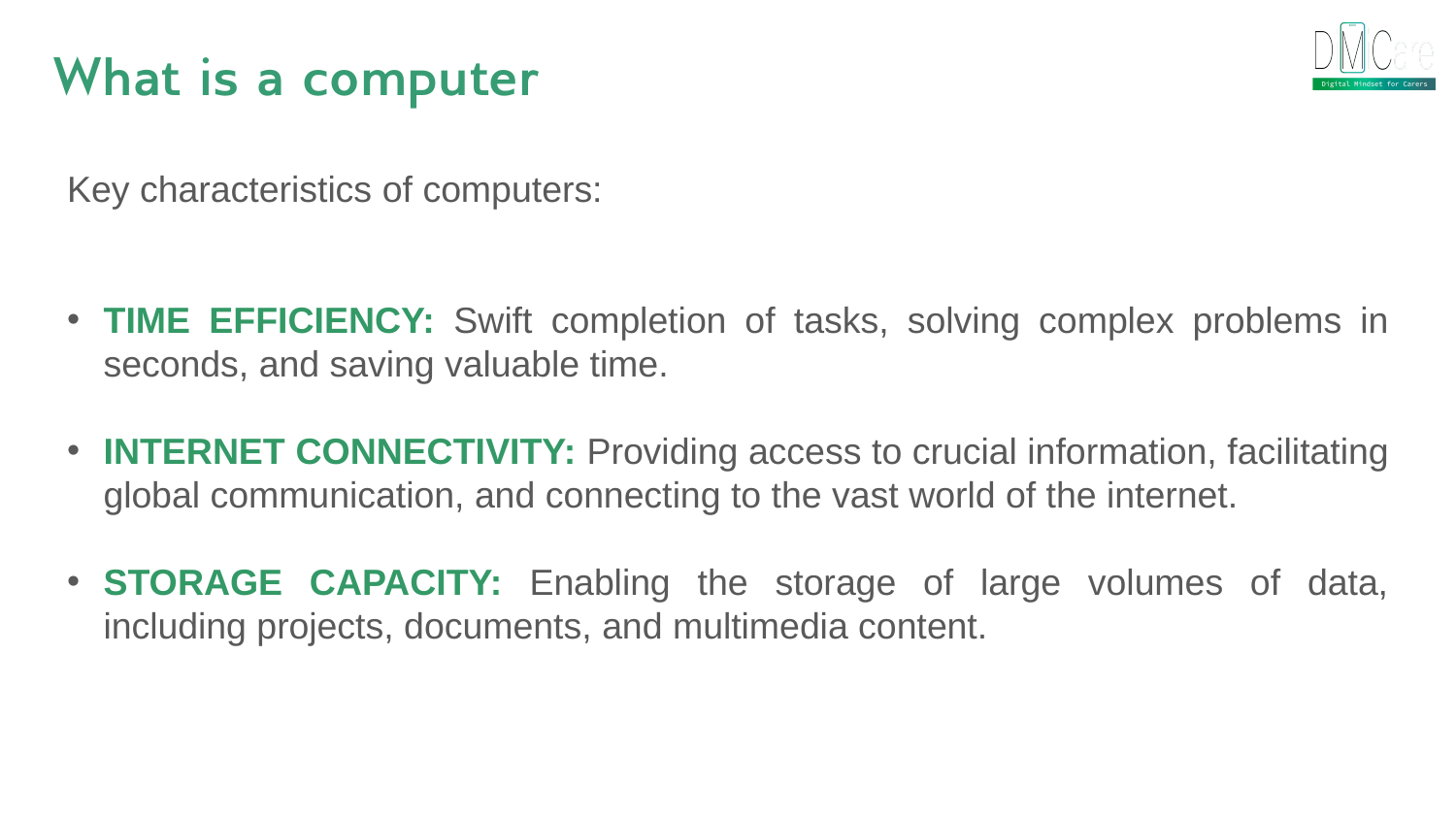

What is a computer

Key characteristics of computers:

TIME EFFICIENCY: Swift completion of tasks, solving complex problems in seconds, and saving valuable time.

INTERNET CONNECTIVITY: Providing access to crucial information, facilitating global communication, and connecting to the vast world of the internet.

STORAGE CAPACITY: Enabling the storage of large volumes of data, including projects, documents, and multimedia content.